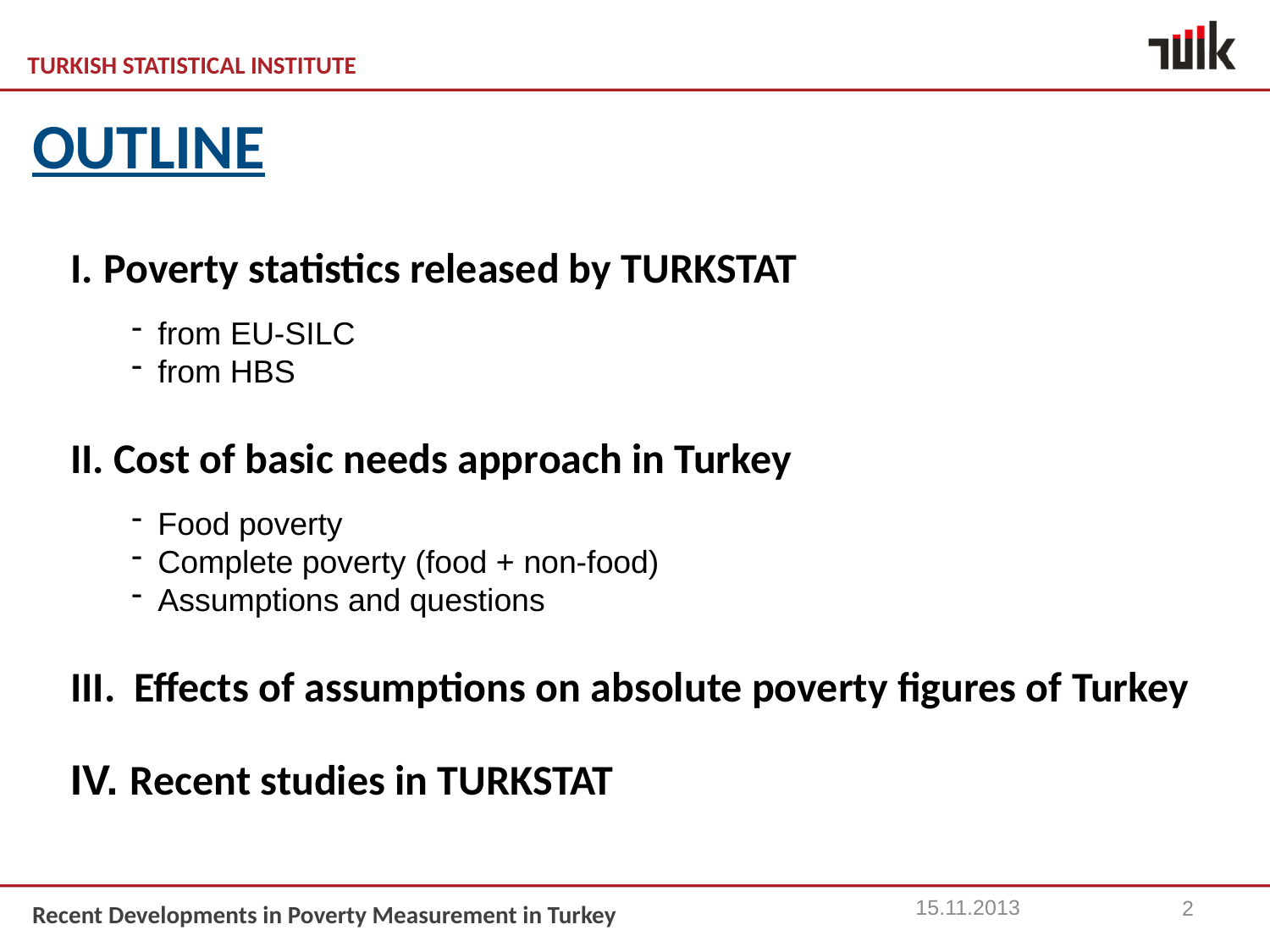

OUTLINE

Poverty statistics released by TURKSTAT
from EU-SILC
from HBS
 Cost of basic needs approach in Turkey
Food poverty
Complete poverty (food + non-food)
Assumptions and questions
  Effects of assumptions on absolute poverty figures of Turkey
 Recent studies in TURKSTAT

15.11.2013
2